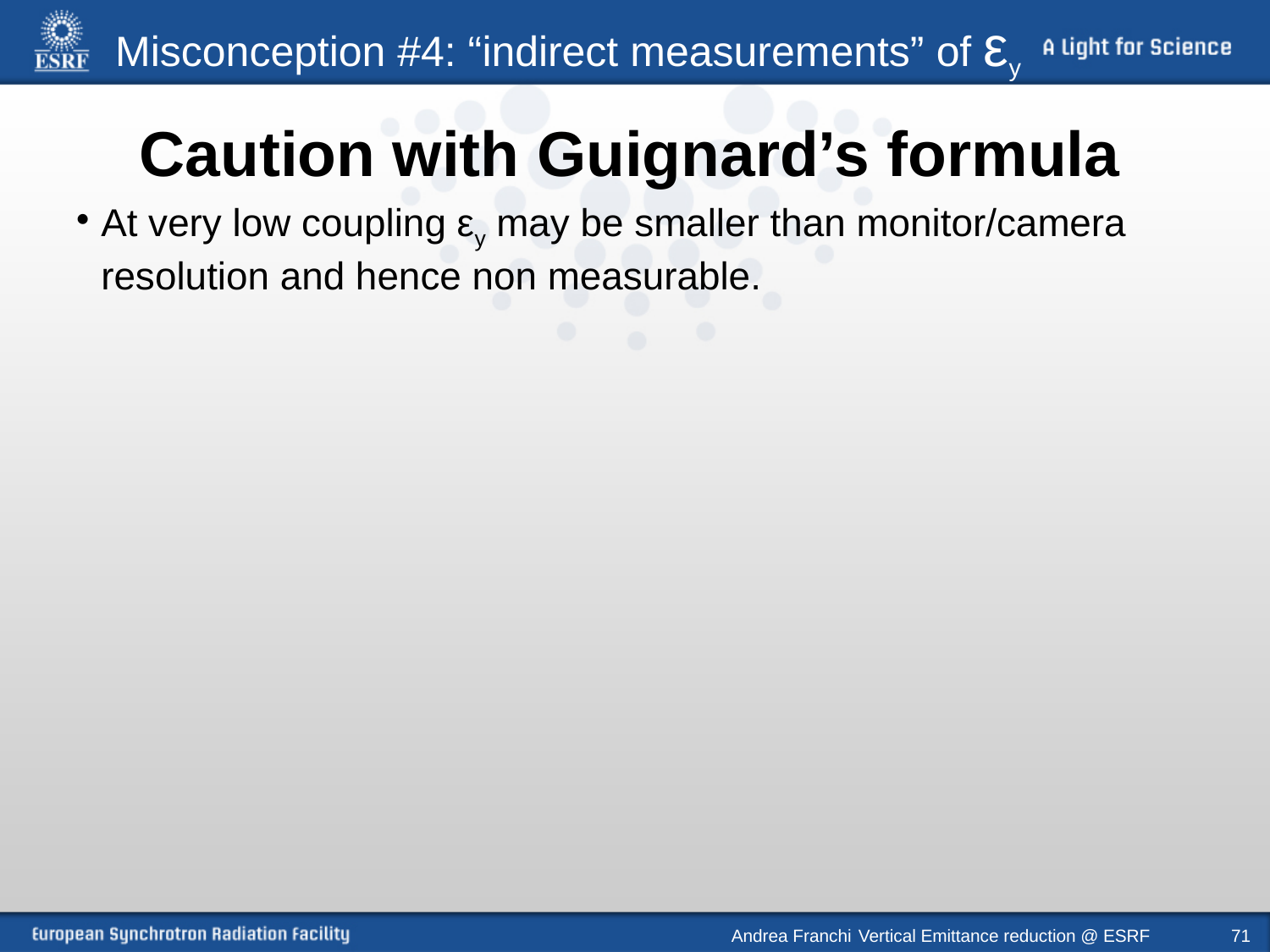

Misconception #4: “indirect measurements” of εy
# Caution with Guignard’s formula
At very low coupling εy may be smaller than monitor/camera resolution and hence non measurable.
Andrea Franchi 	Vertical Emittance reduction @ ESRF
71